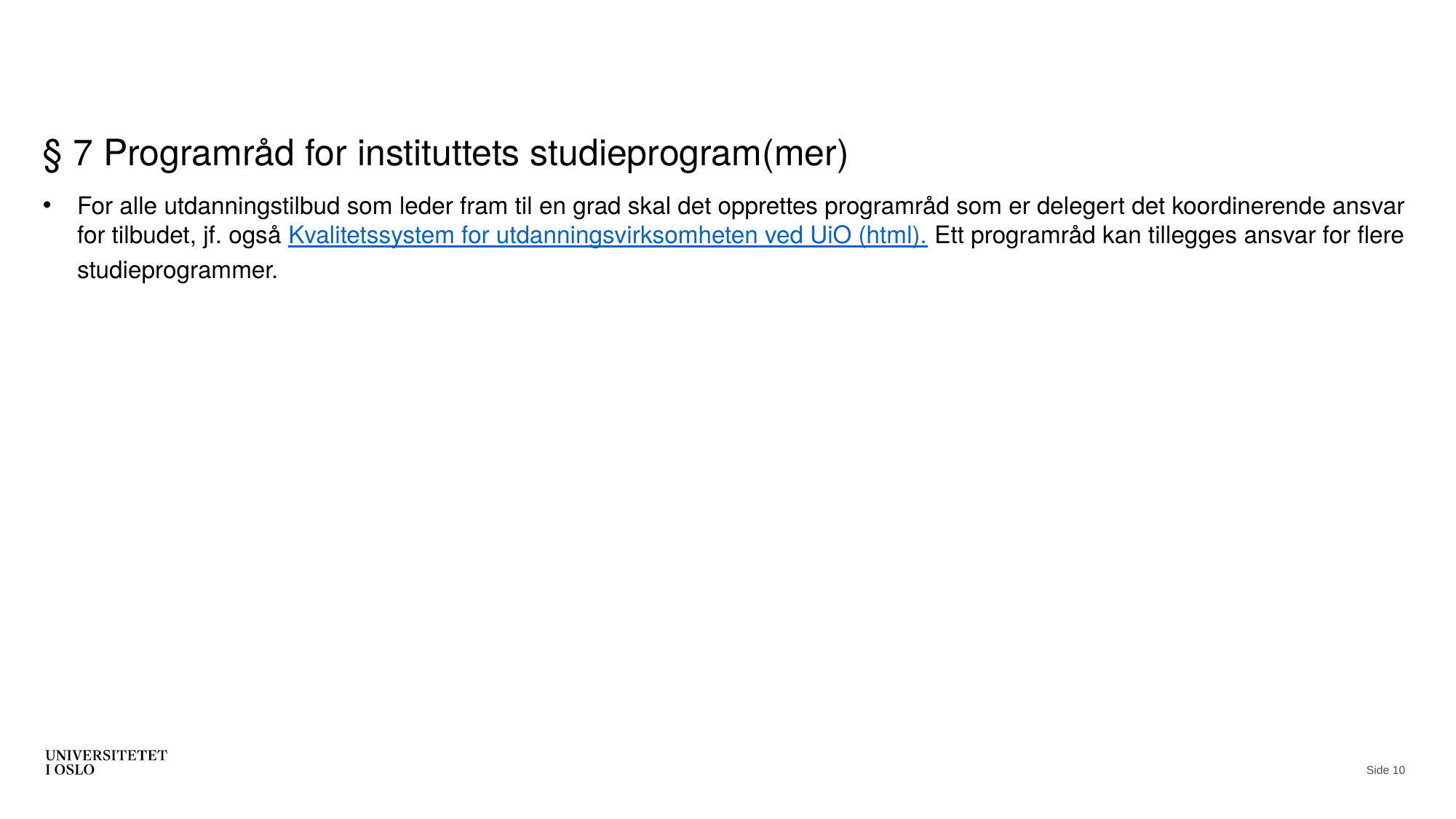

#
§ 7 Programråd for instituttets studieprogram(mer)
For alle utdanningstilbud som leder fram til en grad skal det opprettes programråd som er delegert det koordinerende ansvar for tilbudet, jf. også Kvalitetssystem for utdanningsvirksomheten ved UiO (html). Ett programråd kan tillegges ansvar for flere studieprogrammer.

Side 10